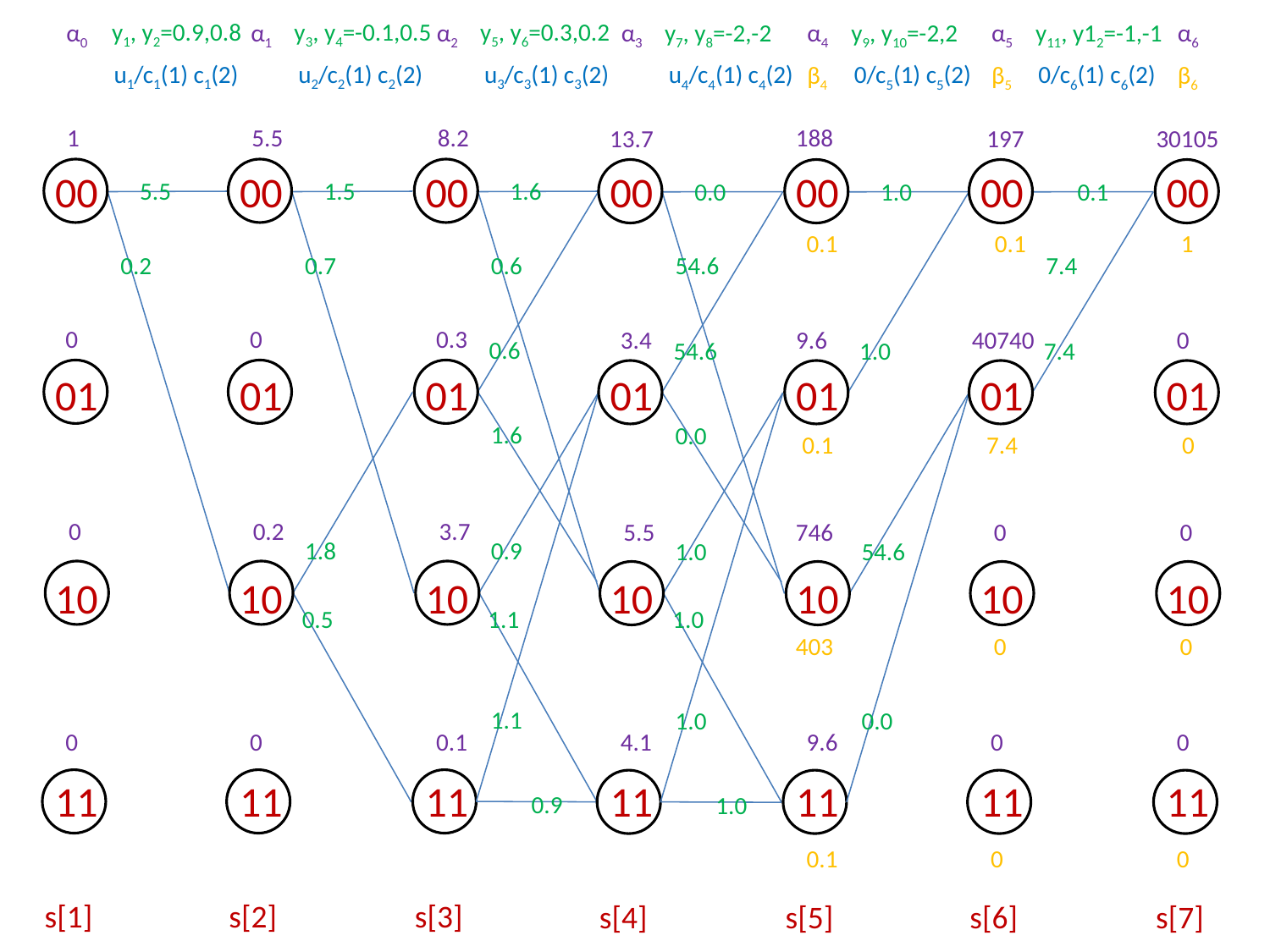

y1, y2=0.9,0.8
y3, y4=-0.1,0.5
y5, y6=0.3,0.2
α0
α1
α2
y7, y8=-2,-2
y9, y10=-2,2
y11, y12=-1,-1
α3
α4
α5
α6
u1/c1(1) c1(2)
u2/c2(1) c2(2)
u3/c3(1) c3(2)
u4/c4(1) c4(2)
0/c5(1) c5(2)
0/c6(1) c6(2)
β4
β5
β6
1
5.5
8.2
188
13.7
197
30105
00

01

10

11

00

01

10

11

00

01

10

11

00

01

10

11

00

01

10

11

00

01

10

11

00

01

10

11

5.5
1.5
1.6
0.0
1.0
0.1
0.1
 0.1
1
0.2
0.7
0.6
54.6
7.4
0
0
0.3
3.4
9.6
40740
0
0.6
54.6
1.0
7.4

1.6
0.0
0.1
7.4
0
0
0.2
3.7
5.5
746
0
0
1.8
0.9
1.0
54.6

0.5
1.1
1.0
403
0
0
1.1
1.0
0.0
0
0
0.1
4.1
9.6
0
0

0.9
1.0
0.1
0
0
s[1]
s[2]
s[3]
s[4]
s[5]
s[6]
s[7]